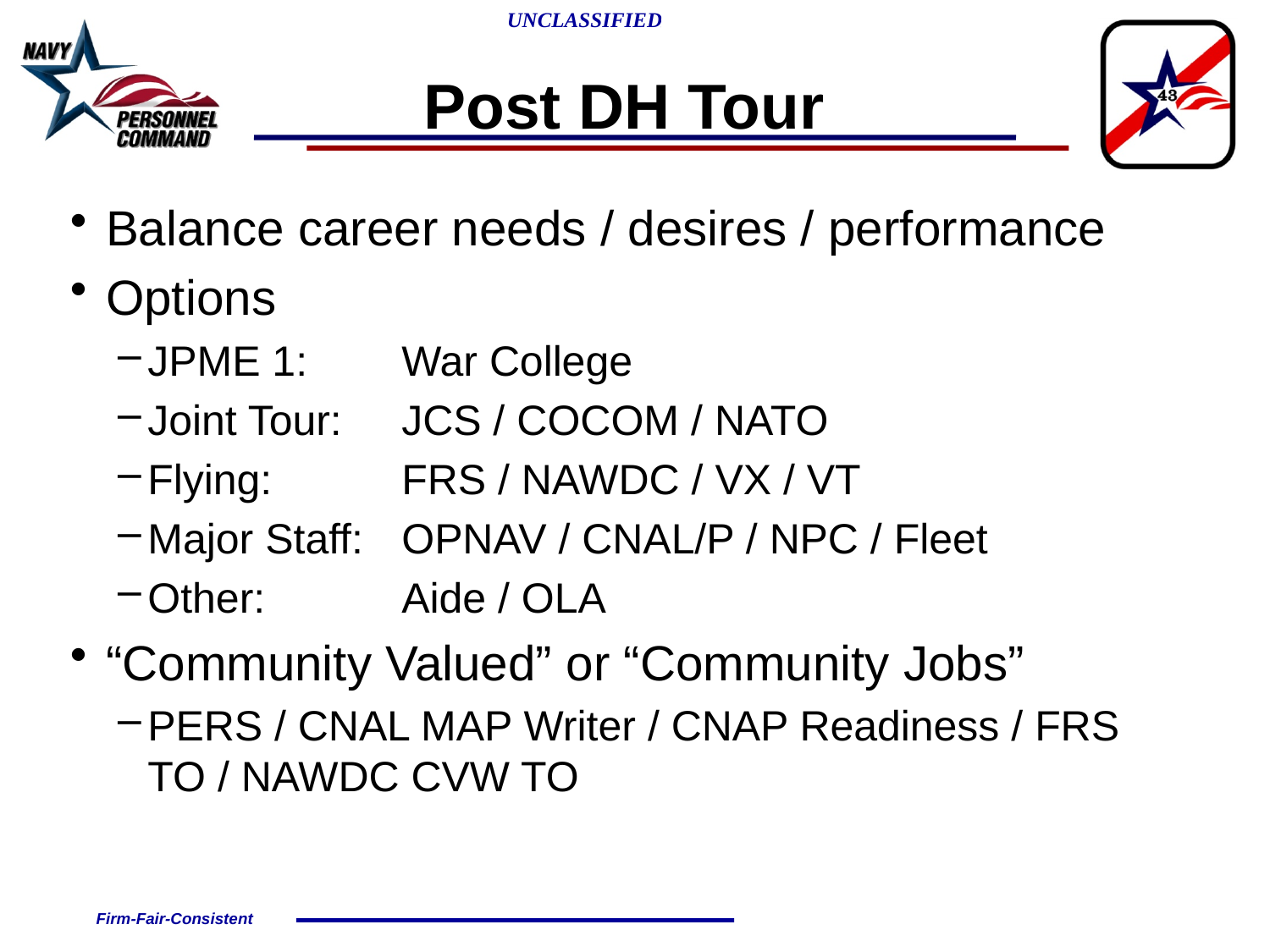

# Post DH Tour
Balance career needs / desires / performance
Options
JPME 1:	War College
Joint Tour:	JCS / COCOM / NATO
Flying:		FRS / NAWDC / VX / VT
Major Staff:	OPNAV / CNAL/P / NPC / Fleet
Other:		Aide / OLA
“Community Valued” or “Community Jobs”
PERS / CNAL MAP Writer / CNAP Readiness / FRS TO / NAWDC CVW TO